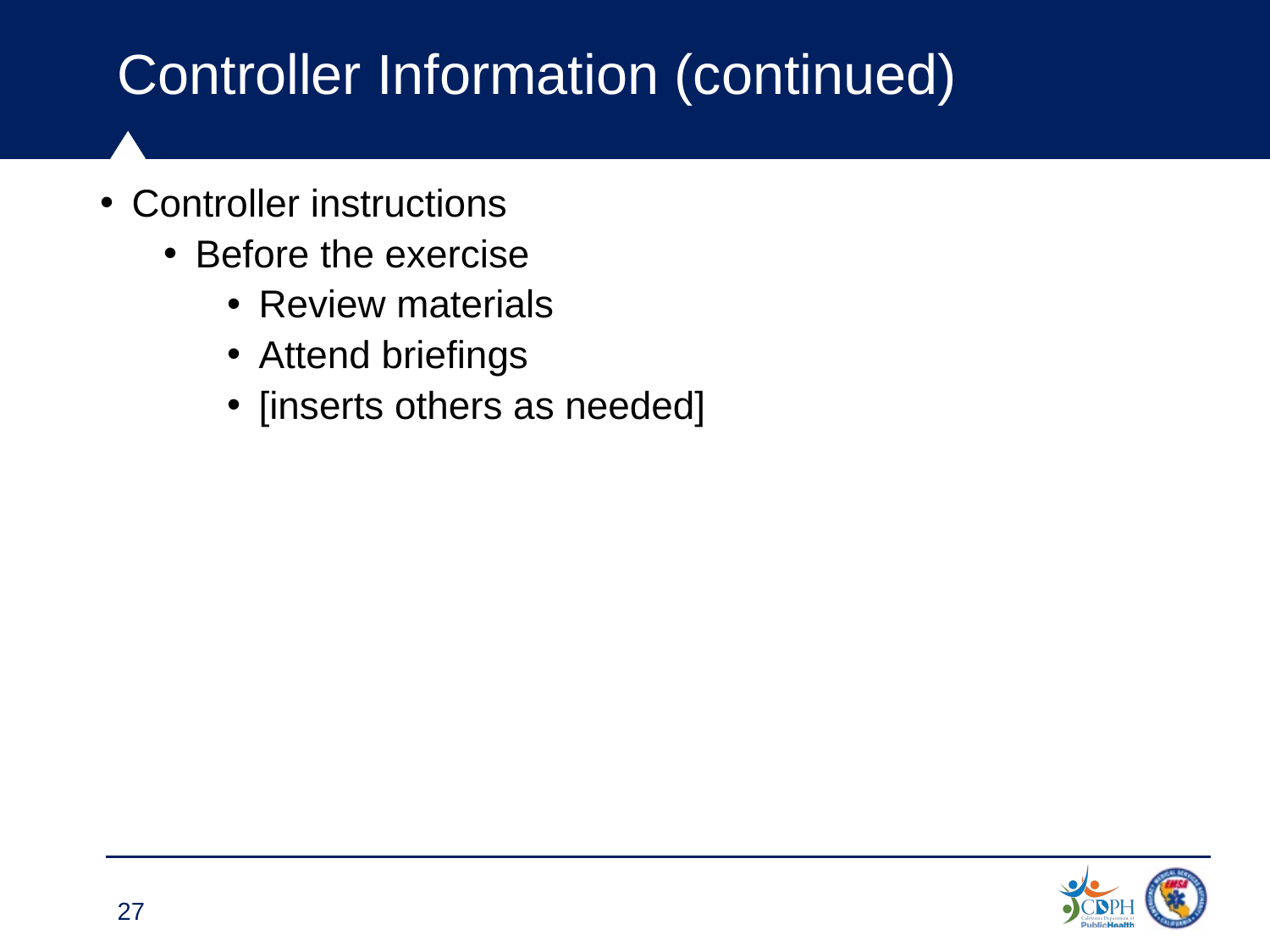

# Controller Information (continued) 1
Controller instructions
Before the exercise
Review materials
Attend briefings
[inserts others as needed]
27